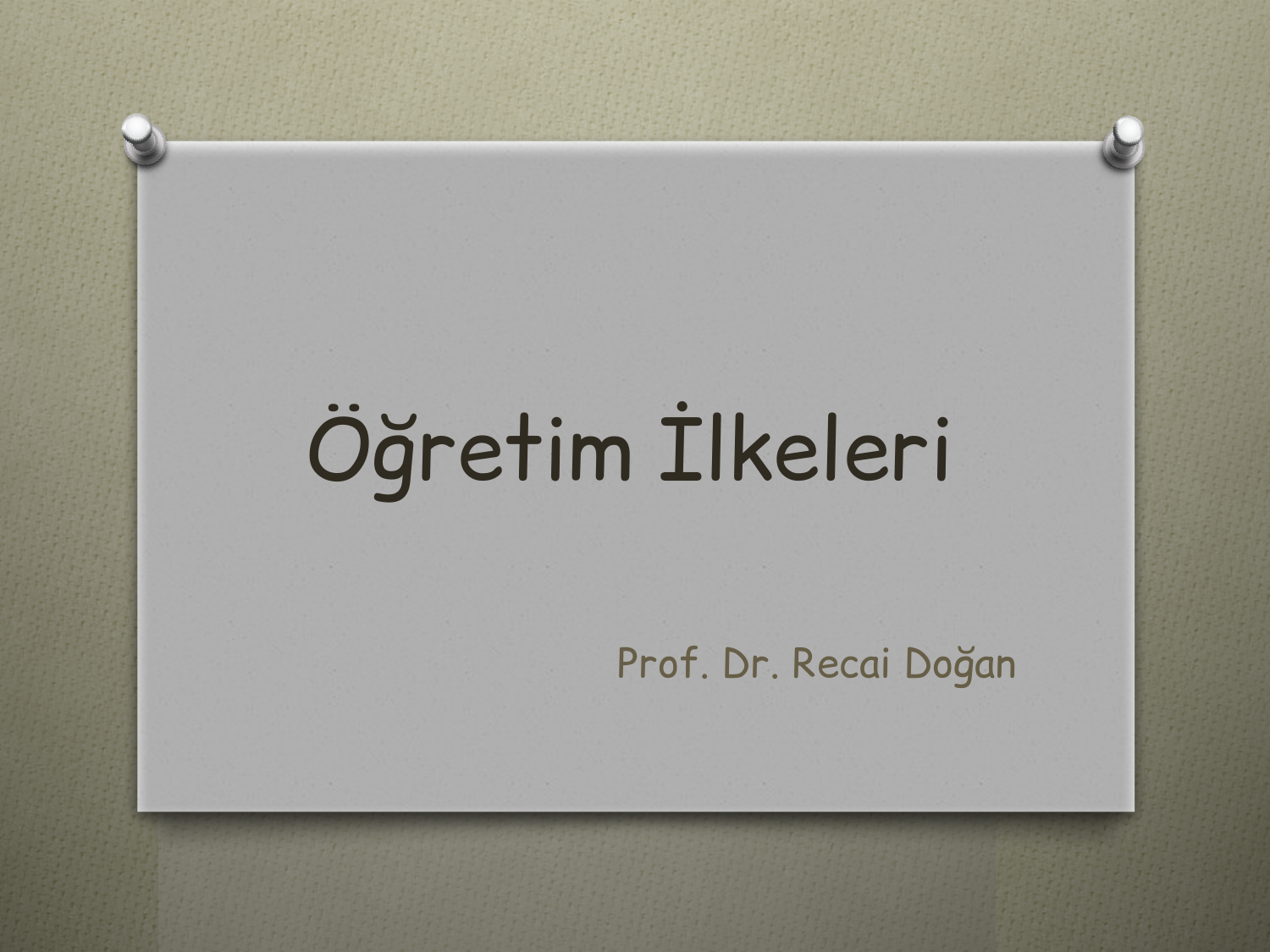

# Öğretim İlkeleri

			Prof. Dr. Recai Doğan